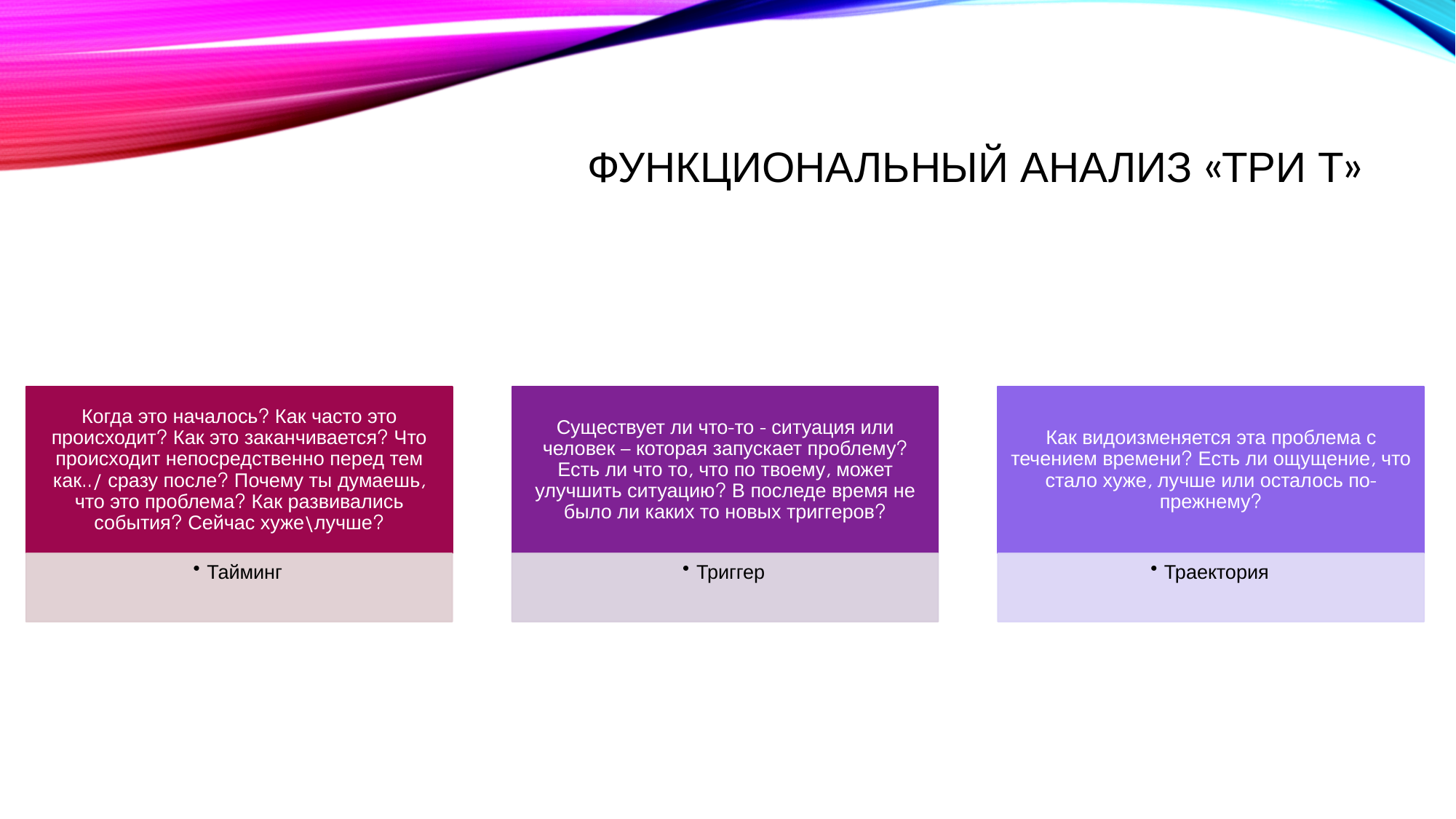

# Функциональный анализ «три т»
Когда это началось? Как часто это происходит? Как это заканчивается? Что происходит непосредственно перед тем как../ сразу после? Почему ты думаешь, что это проблема? Как развивались события? Сейчас хуже\лучше?
Тайминг
Существует ли что-то - ситуация или человек – которая запускает проблему? Есть ли что то, что по твоему, может улучшить ситуацию? В последе время не было ли каких то новых триггеров?
Триггер
Как видоизменяется эта проблема с течением времени? Есть ли ощущение, что стало хуже, лучше или осталось по-прежнему?
Траектория